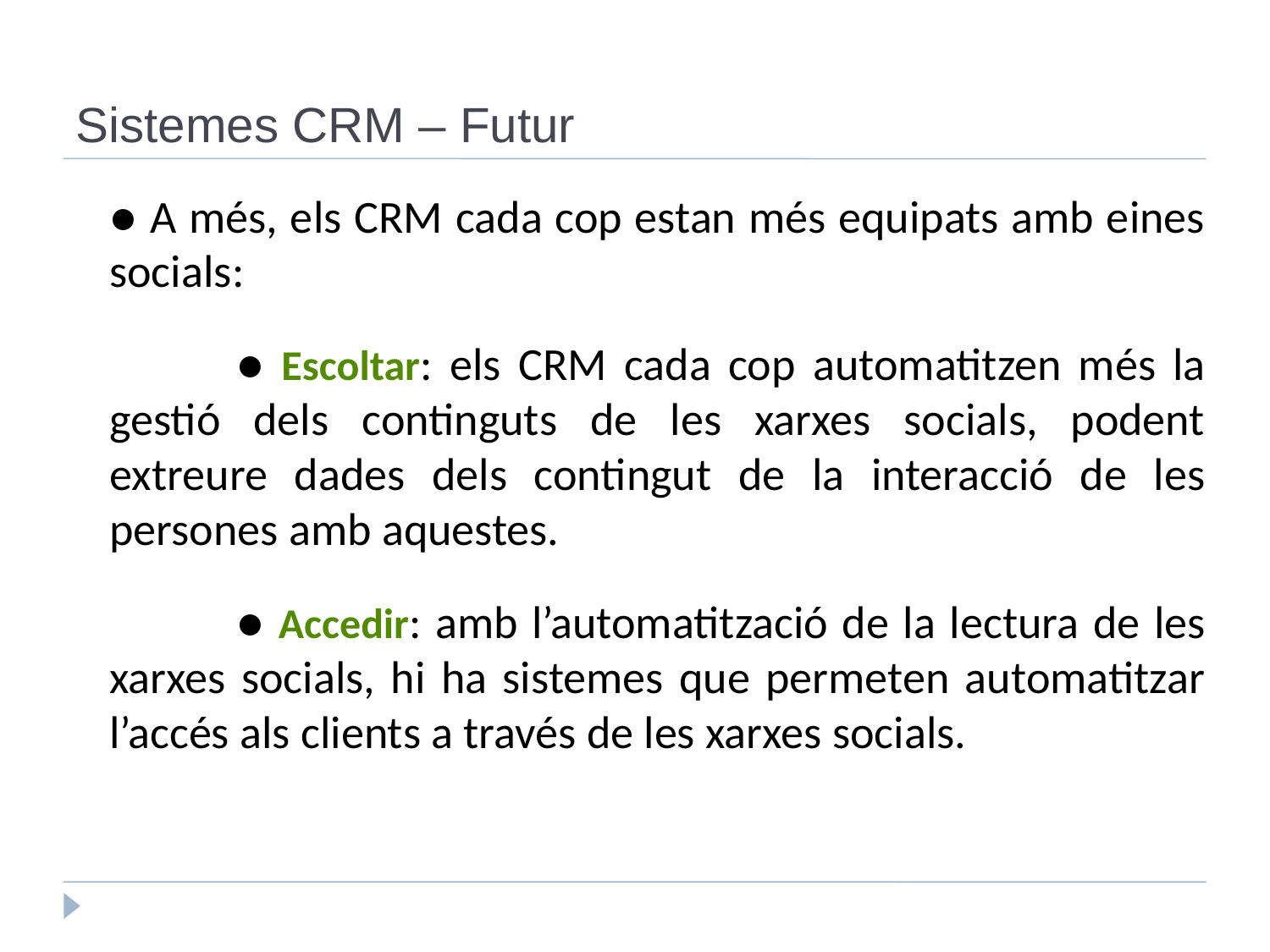

Sistemes CRM – Futur
● A més, els CRM cada cop estan més equipats amb eines socials:

	● Escoltar: els CRM cada cop automatitzen més la gestió dels continguts de les xarxes socials, podent extreure dades dels contingut de la interacció de les persones amb aquestes.

	● Accedir: amb l’automatització de la lectura de les xarxes socials, hi ha sistemes que permeten automatitzar l’accés als clients a través de les xarxes socials.